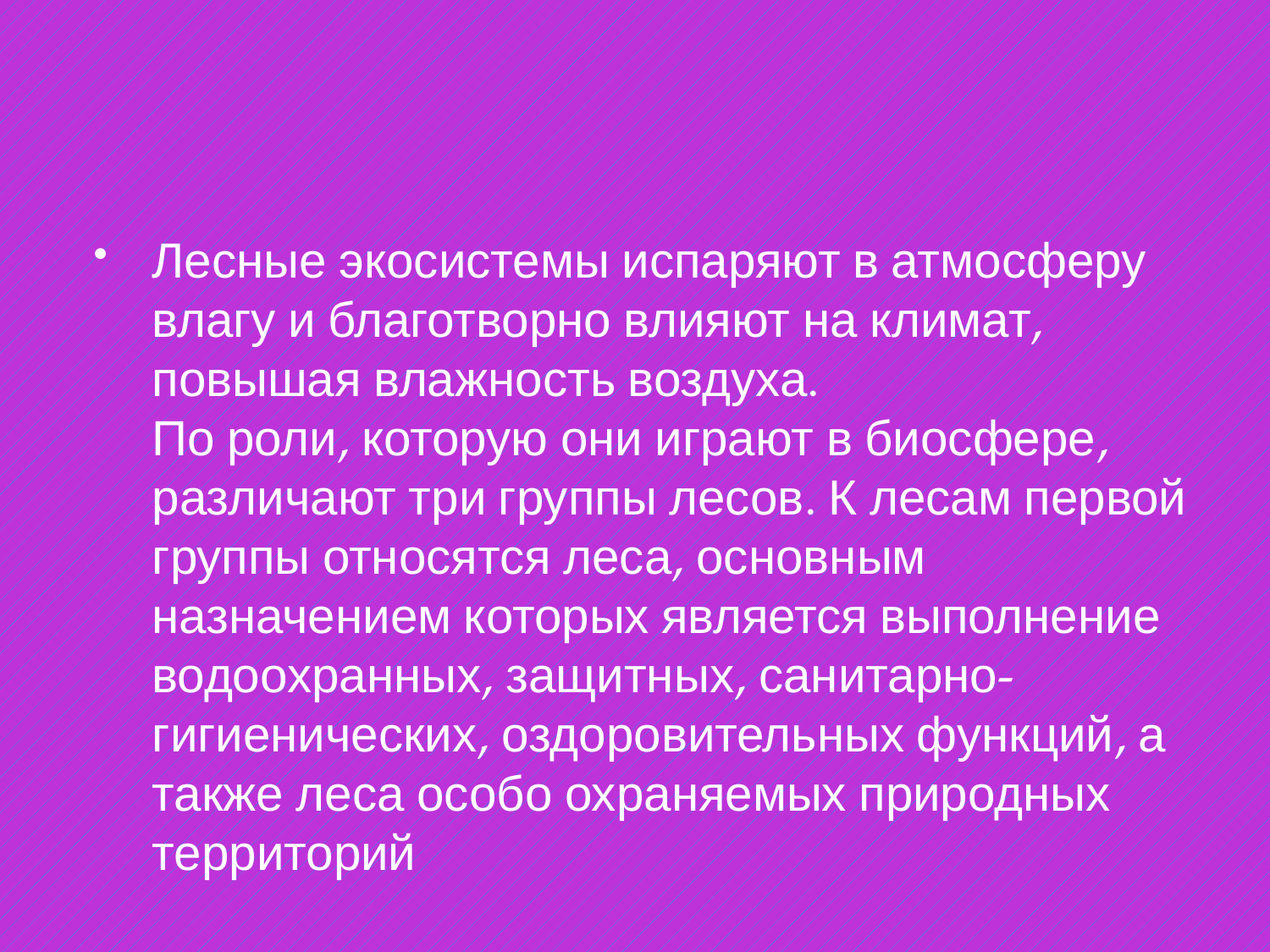

#
Лесные экосистемы испаряют в атмосферу влагу и благотворно влияют на климат, повышая влажность воздуха.
По роли, которую они играют в биосфере, различают три группы лесов. К лесам первой группы относятся леса, основным назначением которых является выполнение водоохранных, защитных, санитарно-гигиенических, оздоровительных функций, а также леса особо охраняемых природных территорий